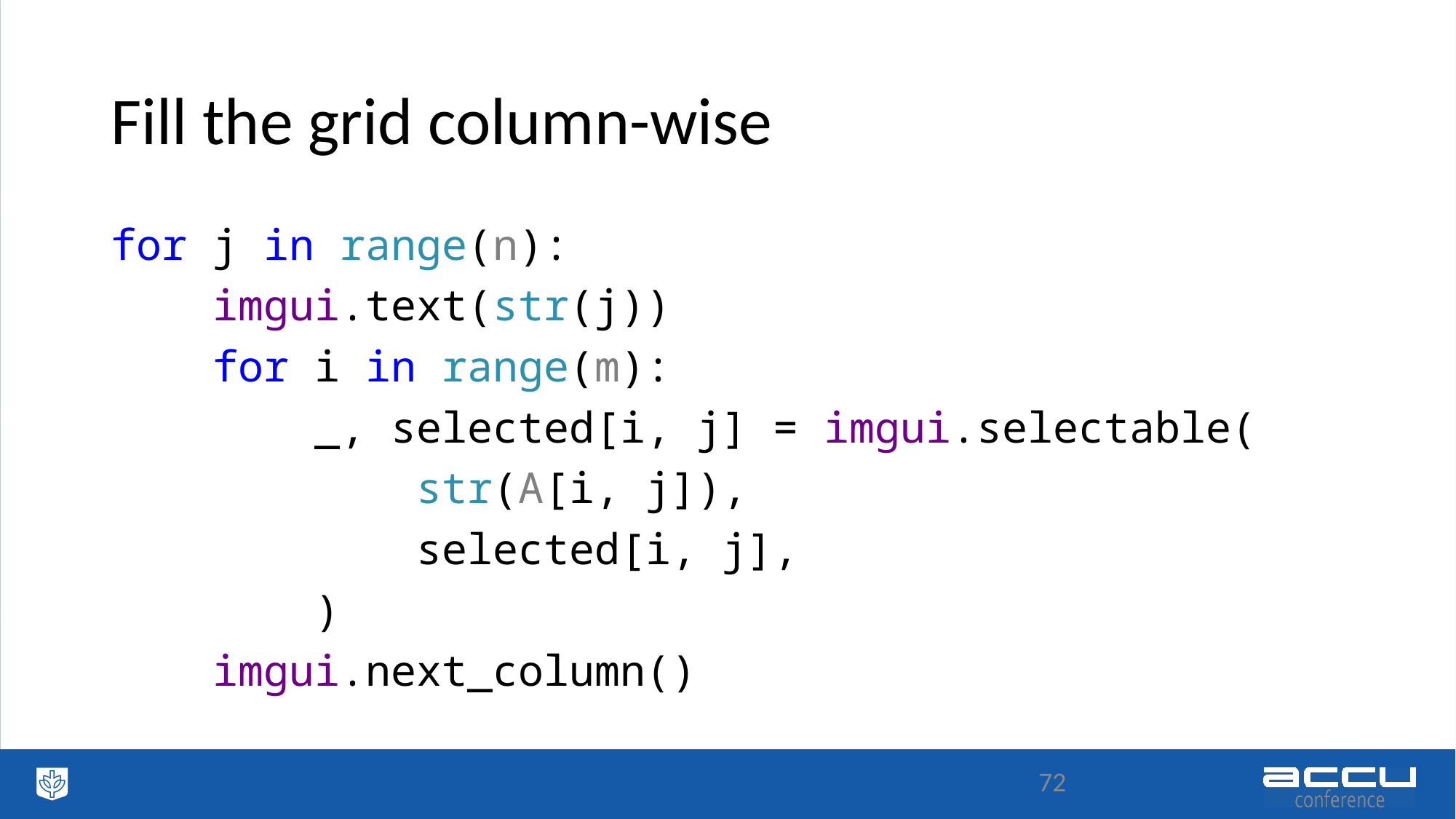

# Fill the grid column-wise
for j in range(n):
    imgui.text(str(j))
    for i in range(m):
        _, selected[i, j] = imgui.selectable(
            str(A[i, j]),
            selected[i, j],
        )
    imgui.next_column()
72